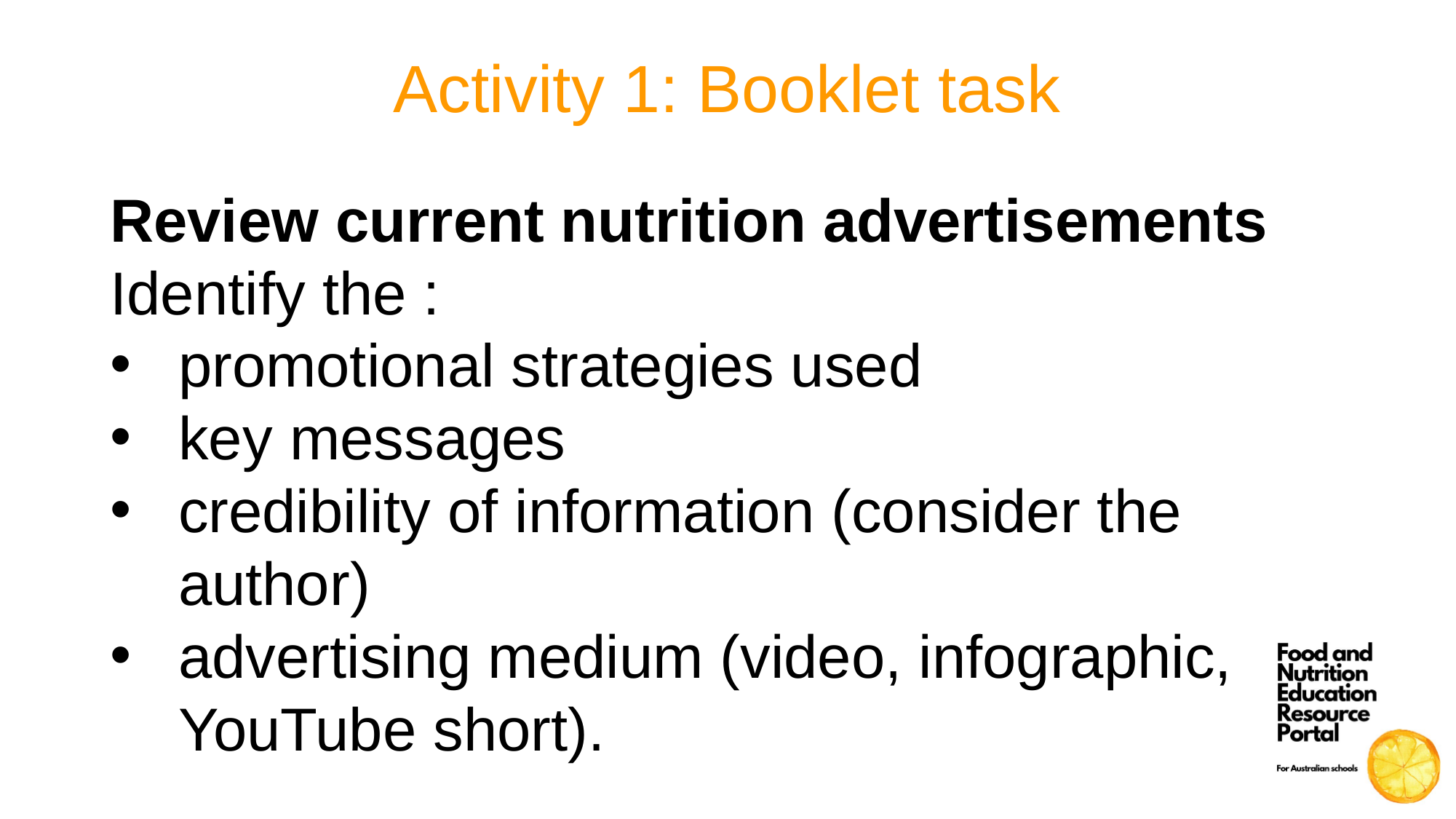

# Activity 1: Booklet task
Review current nutrition advertisements
Identify the :
promotional strategies used
key messages
credibility of information (consider the author)
advertising medium (video, infographic, YouTube short).